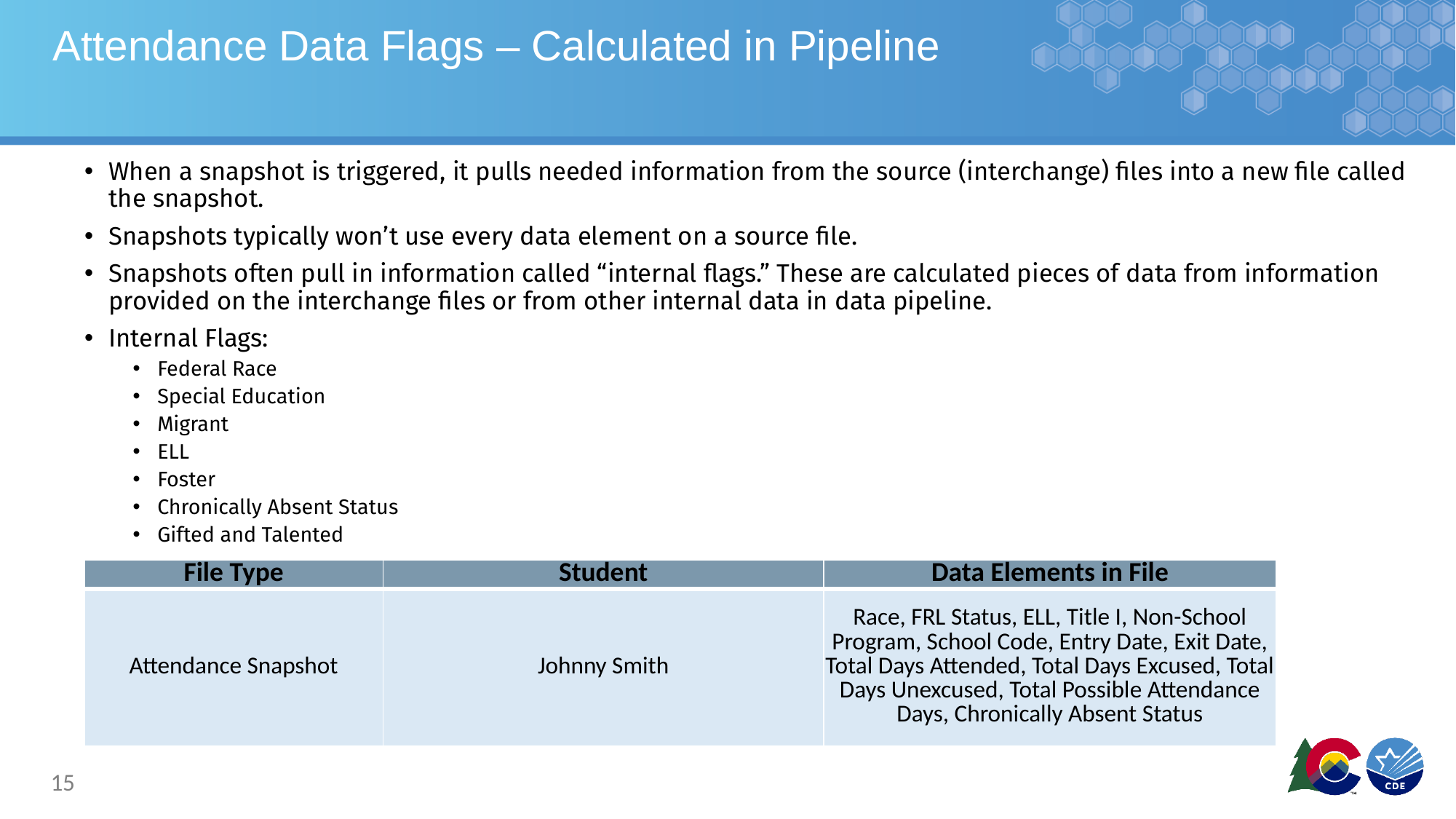

# Attendance Data Flags – Calculated in Pipeline
When a snapshot is triggered, it pulls needed information from the source (interchange) files into a new file called the snapshot.
Snapshots typically won’t use every data element on a source file.
Snapshots often pull in information called “internal flags.” These are calculated pieces of data from information provided on the interchange files or from other internal data in data pipeline.
Internal Flags:
Federal Race
Special Education
Migrant
ELL
Foster
Chronically Absent Status
Gifted and Talented
| File Type | Student | Data Elements in File |
| --- | --- | --- |
| Attendance Snapshot | Johnny Smith | Race, FRL Status, ELL, Title I, Non-School Program, School Code, Entry Date, Exit Date, Total Days Attended, Total Days Excused, Total Days Unexcused, Total Possible Attendance Days, Chronically Absent Status |
15